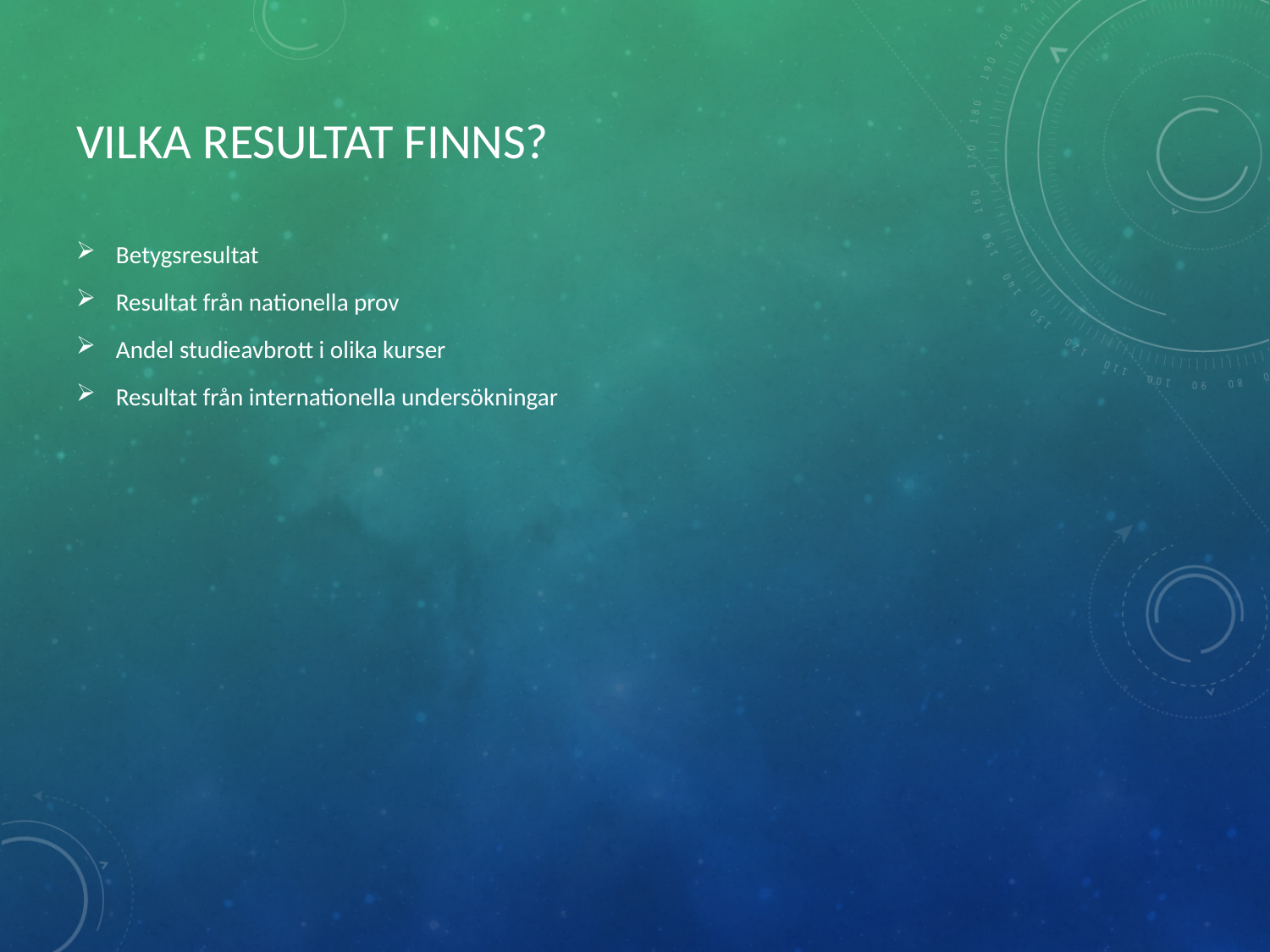

# Vilka resultat finns?
Betygsresultat
Resultat från nationella prov
Andel studieavbrott i olika kurser
Resultat från internationella undersökningar